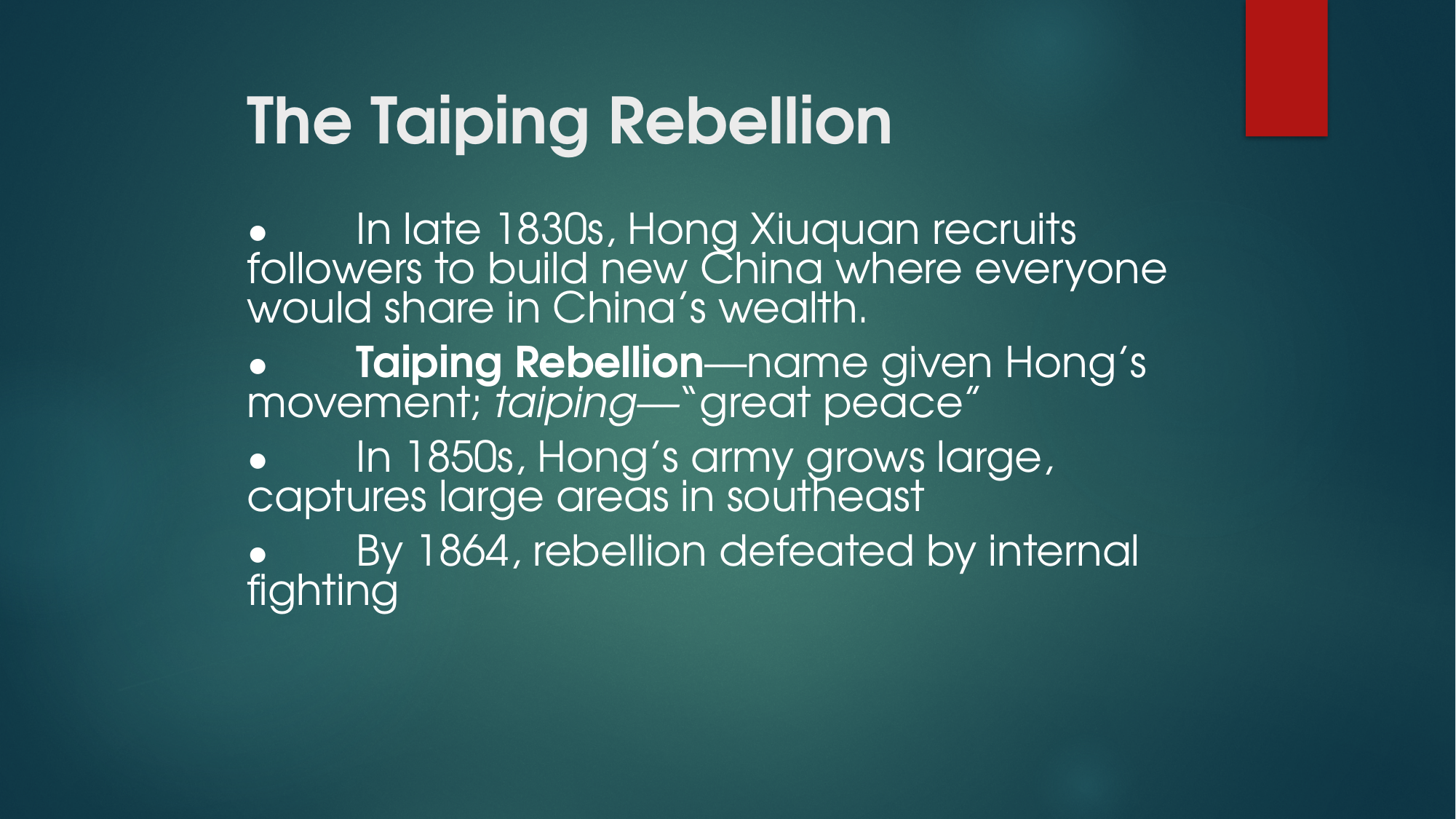

# The Taiping Rebellion
•	In late 1830s, Hong Xiuquan recruits followers to build new China where everyone would share in China’s wealth.
•	Taiping Rebellion—name given Hong’s movement; taiping—“great peace”
•	In 1850s, Hong’s army grows large, captures large areas in southeast
•	By 1864, rebellion defeated by internal fighting